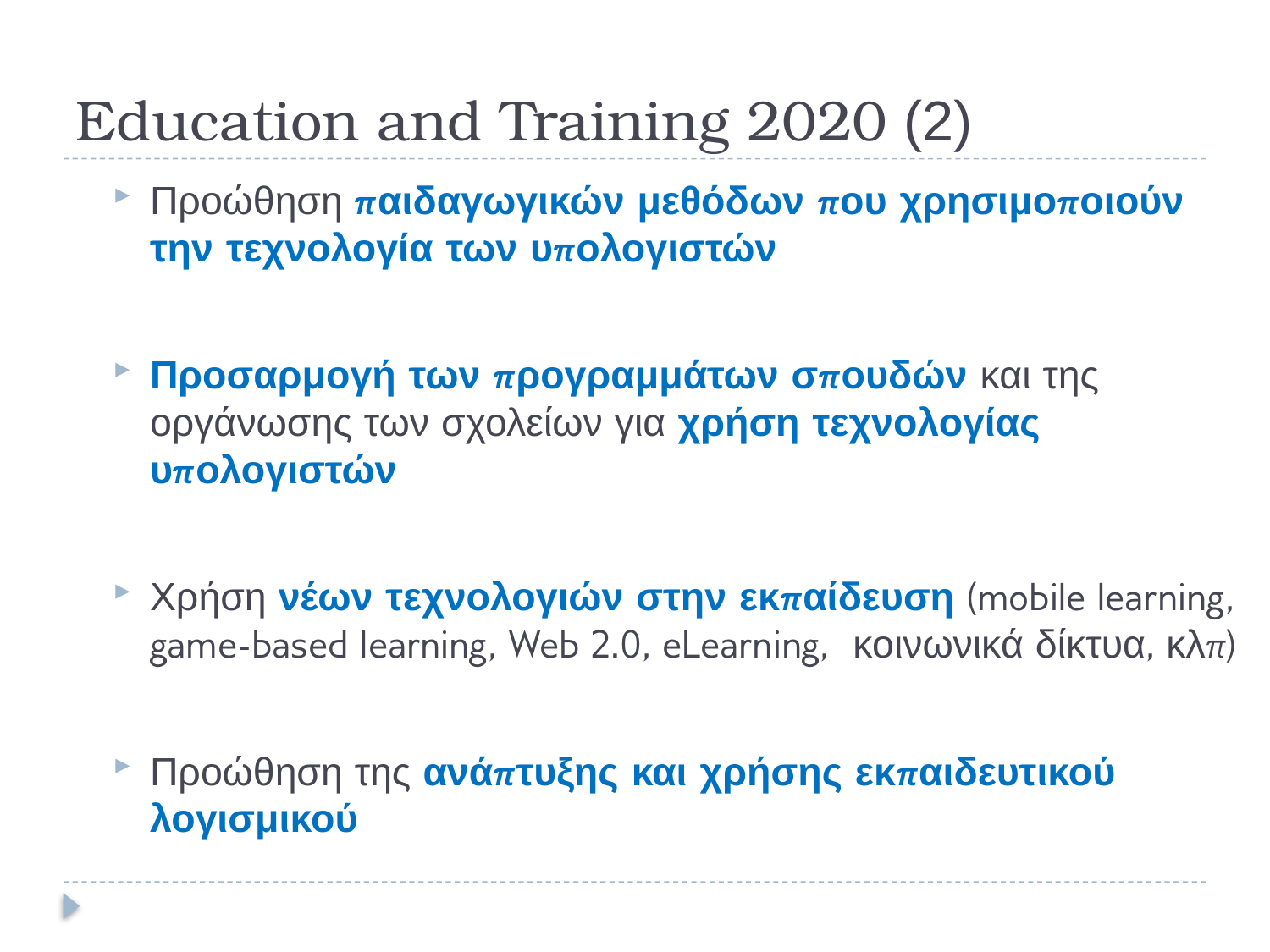

# Education and Training 2020 (2)
Προώθηση παιδαγωγικών μεθόδων που χρησιμοποιούν την τεχνολογία των υπολογιστών

Προσαρμογή των προγραμμάτων σπουδών και της οργάνωσης των σχολείων για χρήση τεχνολογίας υπολογιστών

Χρήση νέων τεχνολογιών στην εκπαίδευση (mobile learning, game-based learning, Web 2.0, eLearning,  κοινωνικά δίκτυα, κλπ)

Προώθηση της ανάπτυξης και χρήσης εκπαιδευτικού λογισμικού